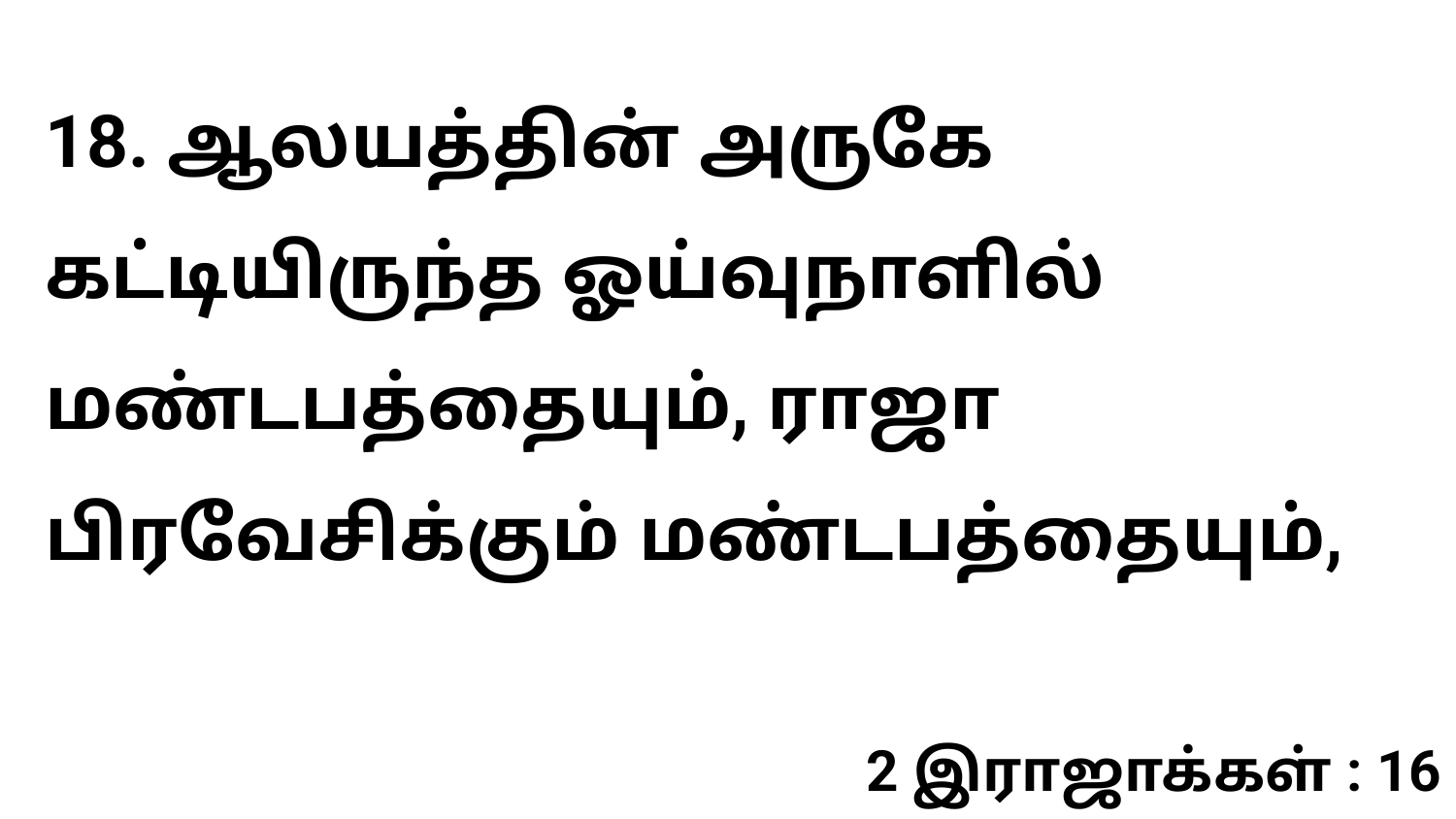

18. ஆலயத்தின் அருகே கட்டியிருந்த ஓய்வுநாளில் மண்டபத்தையும், ராஜா பிரவேசிக்கும் மண்டபத்தையும்,
2 இராஜாக்கள் : 16